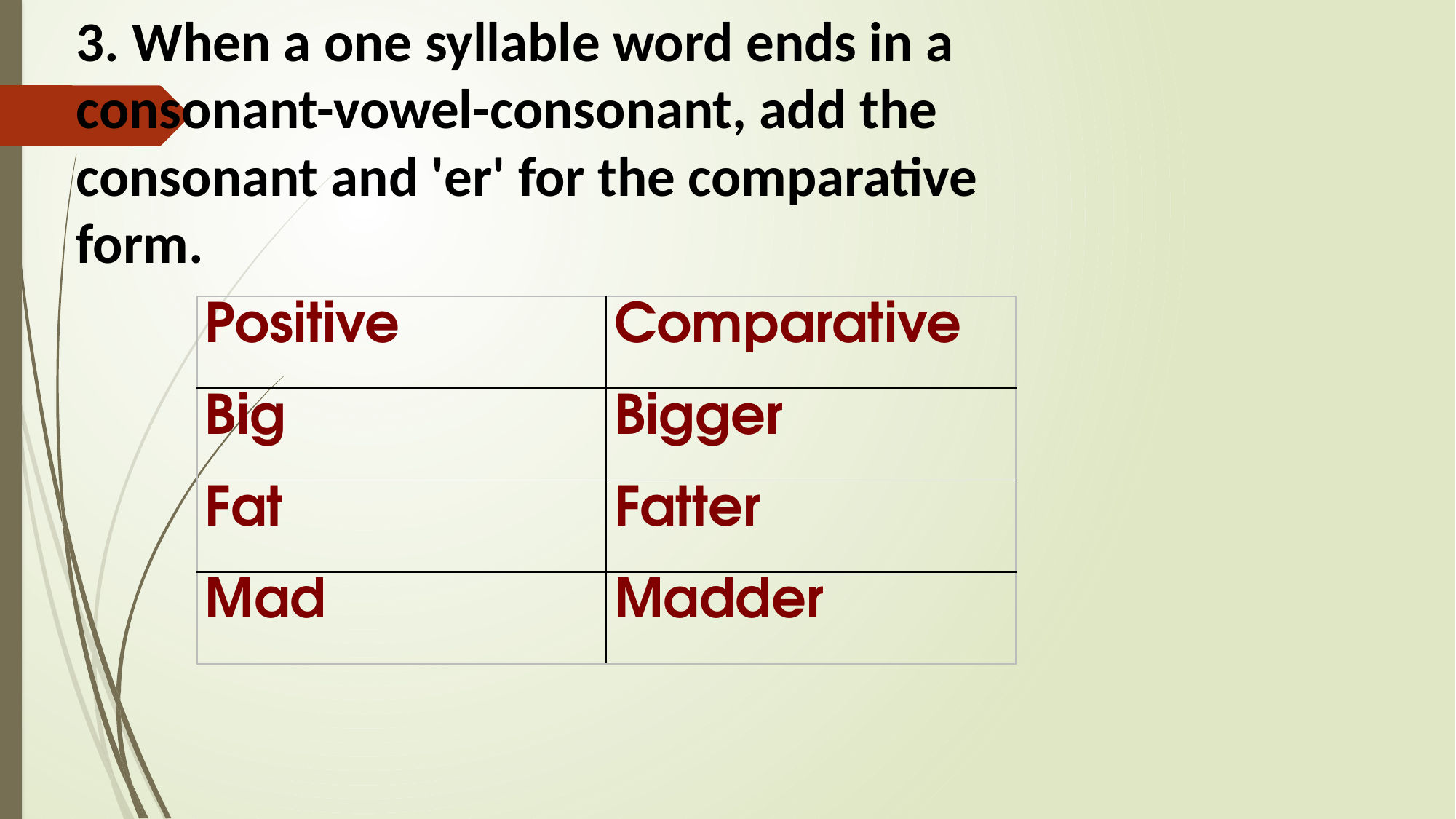

3. When a one syllable word ends in a consonant-vowel-consonant, add the consonant and 'er' for the comparative form.
| Positive | Comparative |
| --- | --- |
| Big | Bigger |
| Fat | Fatter |
| Mad | Madder |